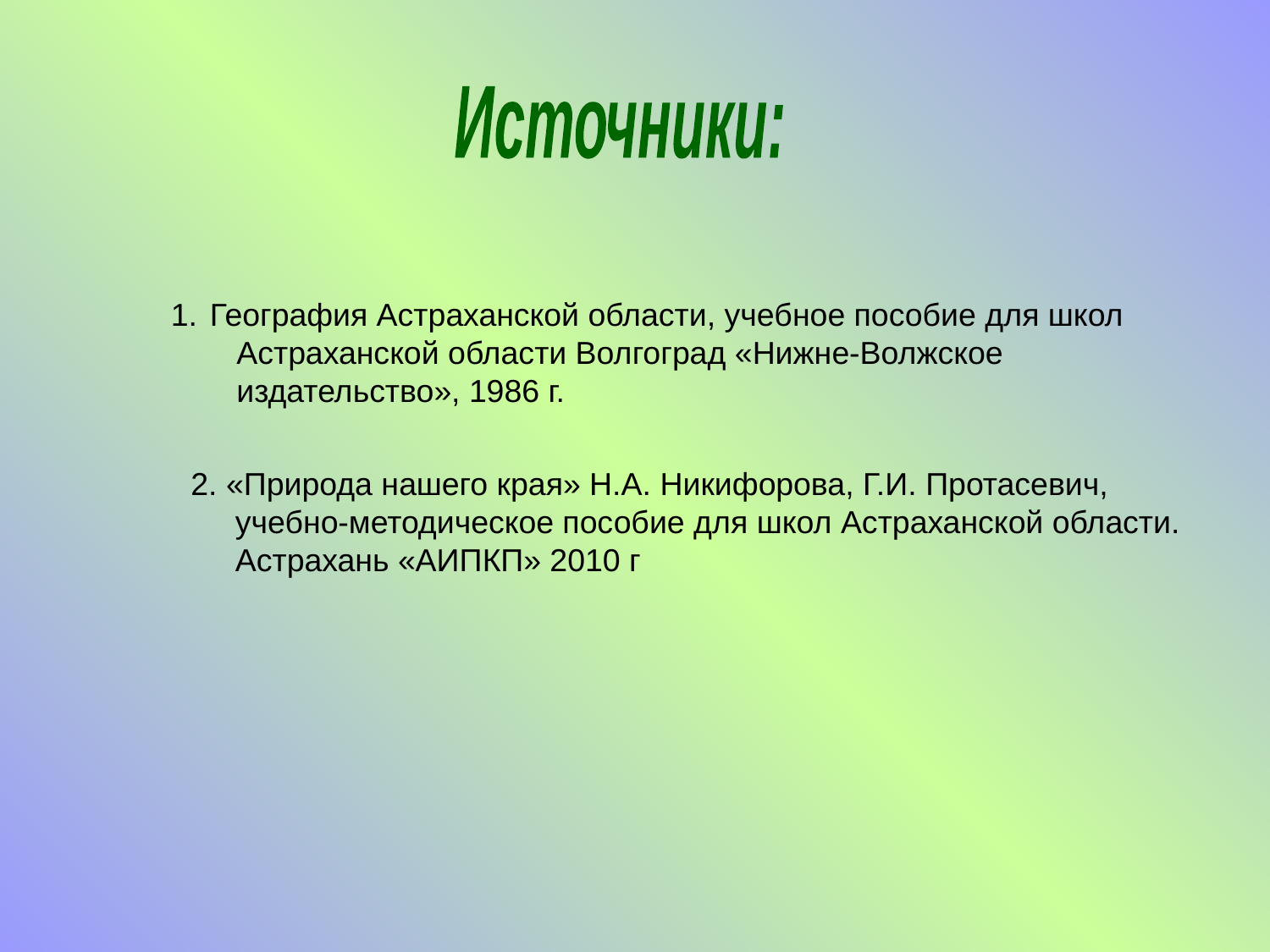

Источники:
 География Астраханской области, учебное пособие для школ
    Астраханской области Волгоград «Нижне-Волжское
    издательство», 1986 г.
2. «Природа нашего края» Н.А. Никифорова, Г.И. Протасевич,
     учебно-методическое пособие для школ Астраханской области.
     Астрахань «АИПКП» 2010 г